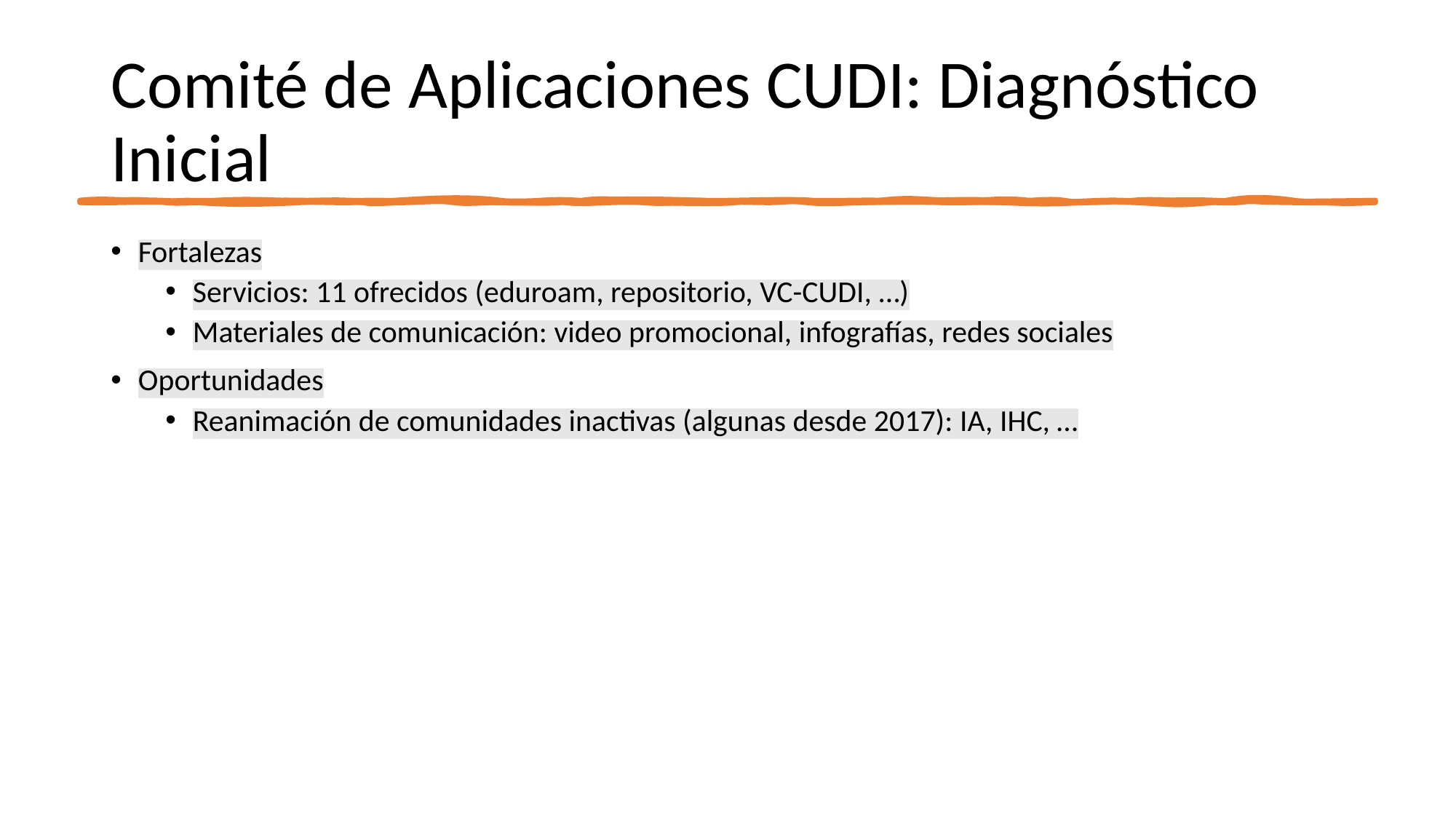

# Comité de Aplicaciones CUDI: Diagnóstico Inicial

Fortalezas
Servicios: 11 ofrecidos (eduroam, repositorio, VC-CUDI, …)
Materiales de comunicación: video promocional, infografías, redes sociales
Oportunidades
Reanimación de comunidades inactivas (algunas desde 2017): IA, IHC, …